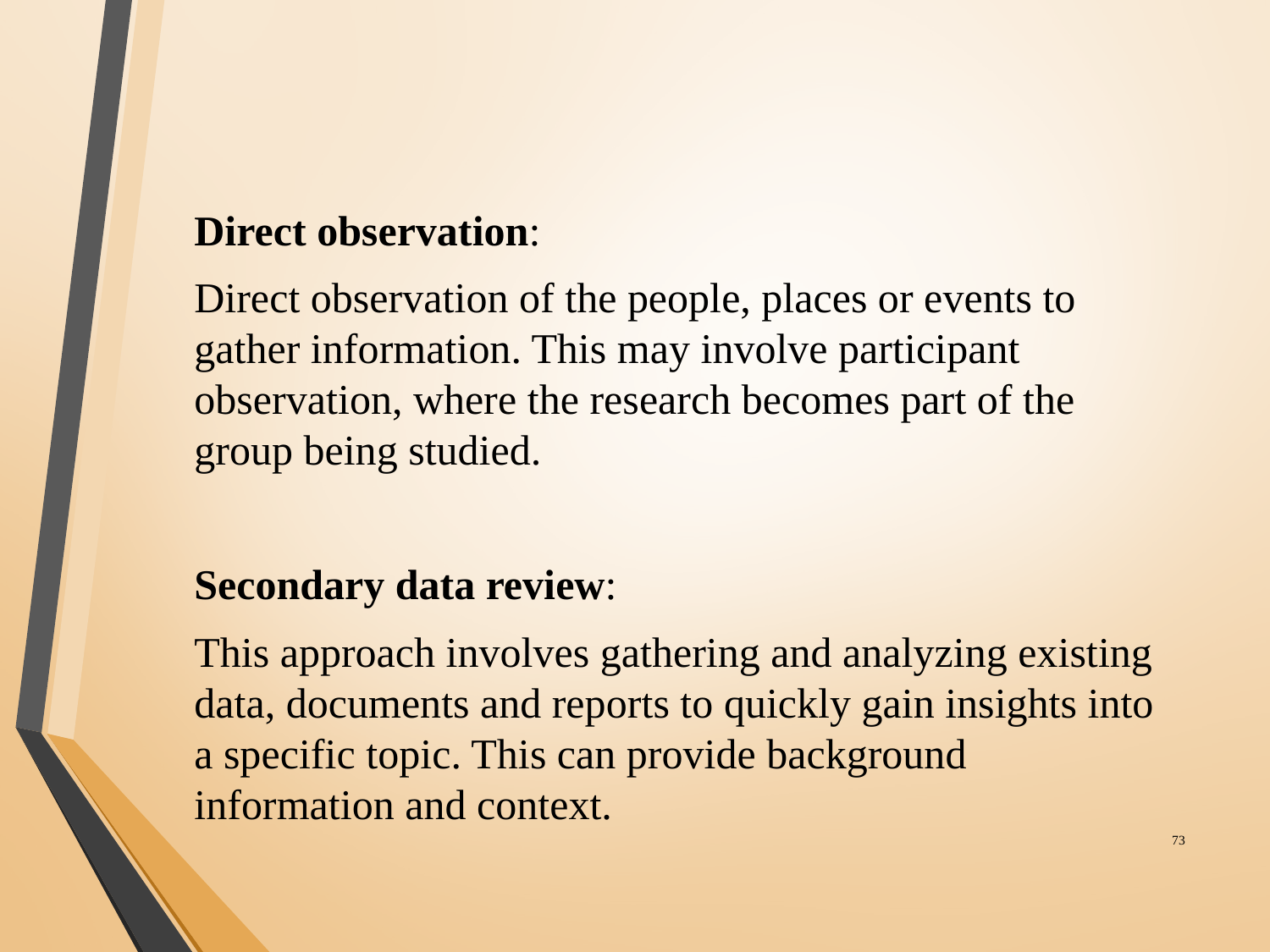

Direct observation:
Direct observation of the people, places or events to gather information. This may involve participant observation, where the research becomes part of the group being studied.

Secondary data review:
This approach involves gathering and analyzing existing data, documents and reports to quickly gain insights into a specific topic. This can provide background information and context.
73